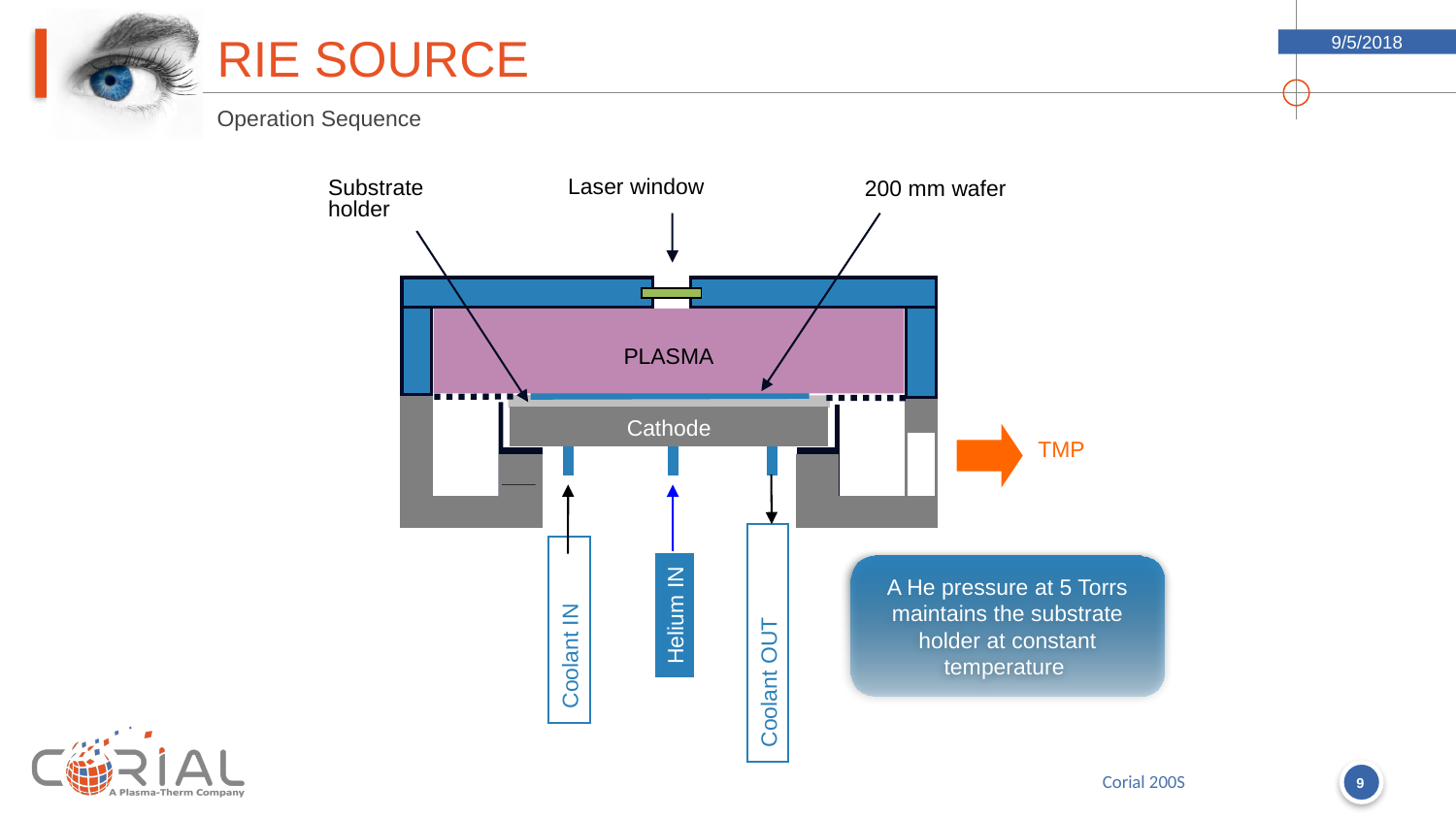

# Rie source
9/5/2018
Operation Sequence
Laser window

Substrate
holder
200 mm wafer

PLASMA

Cathode

TMP

A He pressure at 5 Torrs maintains the substrate holder at constant temperature
Helium IN
Coolant IN
Coolant OUT
9
Corial 200S